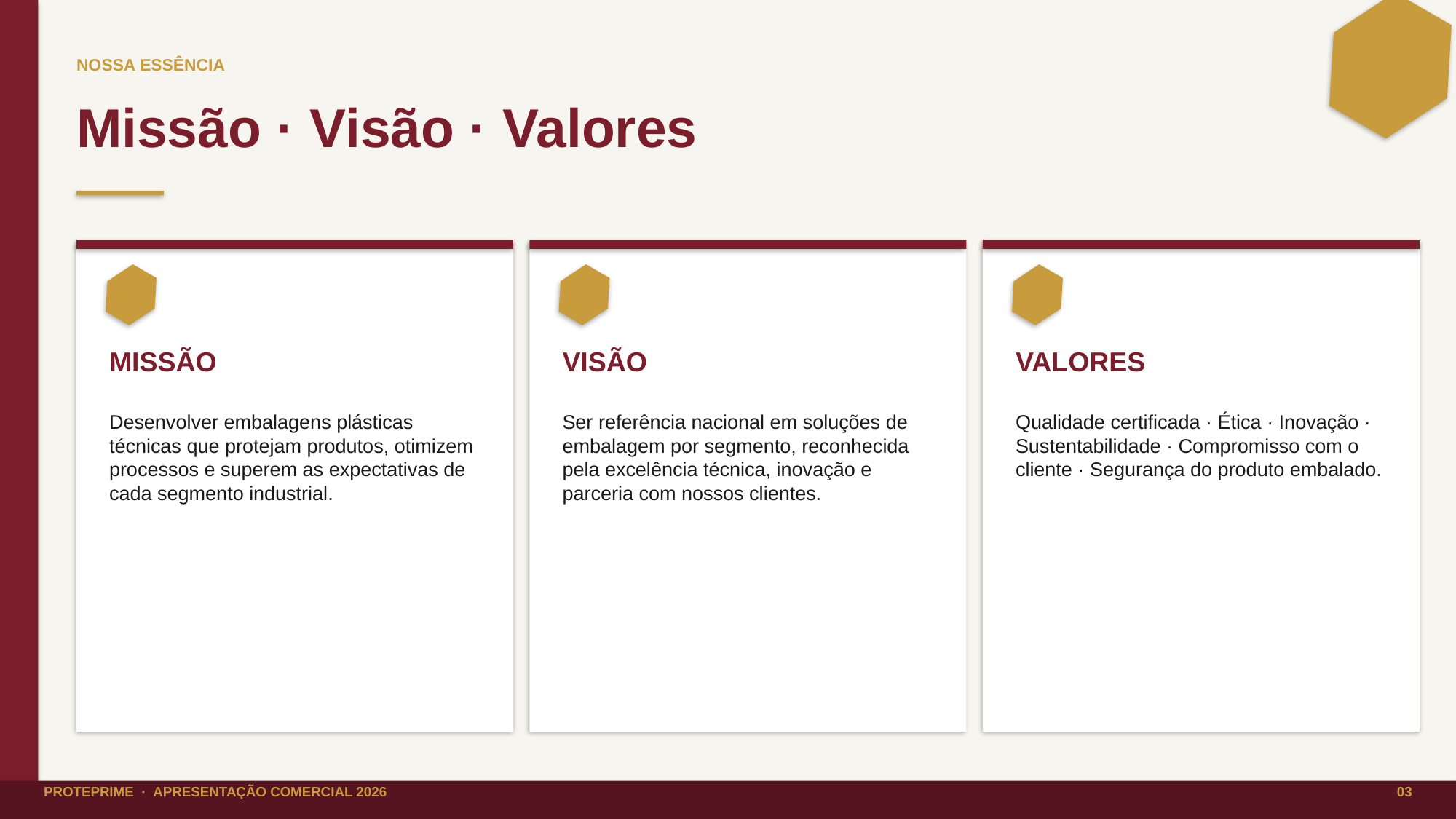

NOSSA ESSÊNCIA
Missão · Visão · Valores

MISSÃO
VISÃO
VALORES
Desenvolver embalagens plásticas técnicas que protejam produtos, otimizem processos e superem as expectativas de cada segmento industrial.
Ser referência nacional em soluções de embalagem por segmento, reconhecida pela excelência técnica, inovação e parceria com nossos clientes.
Qualidade certificada · Ética · Inovação · Sustentabilidade · Compromisso com o cliente · Segurança do produto embalado.

PROTEPRIME  ·  APRESENTAÇÃO COMERCIAL 2026
03